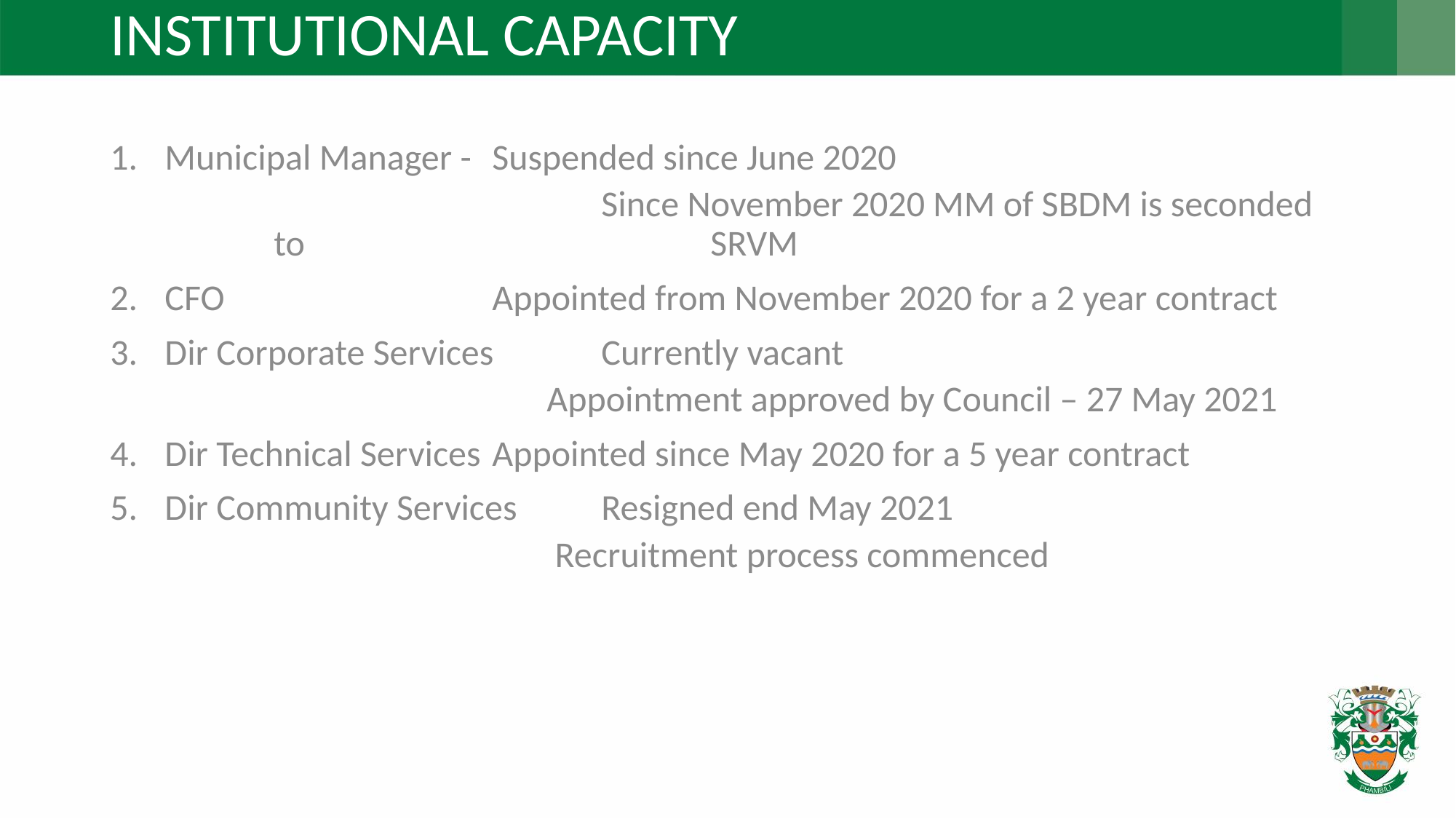

# INSTITUTIONAL CAPACITY

Municipal Manager -	Suspended since June 2020
			Since November 2020 MM of SBDM is seconded to 				SRVM
CFO			Appointed from November 2020 for a 2 year contract
Dir Corporate Services	Currently vacant
			Appointment approved by Council – 27 May 2021
Dir Technical Services	Appointed since May 2020 for a 5 year contract
Dir Community Services  	Resigned end May 2021
		 Recruitment process commenced